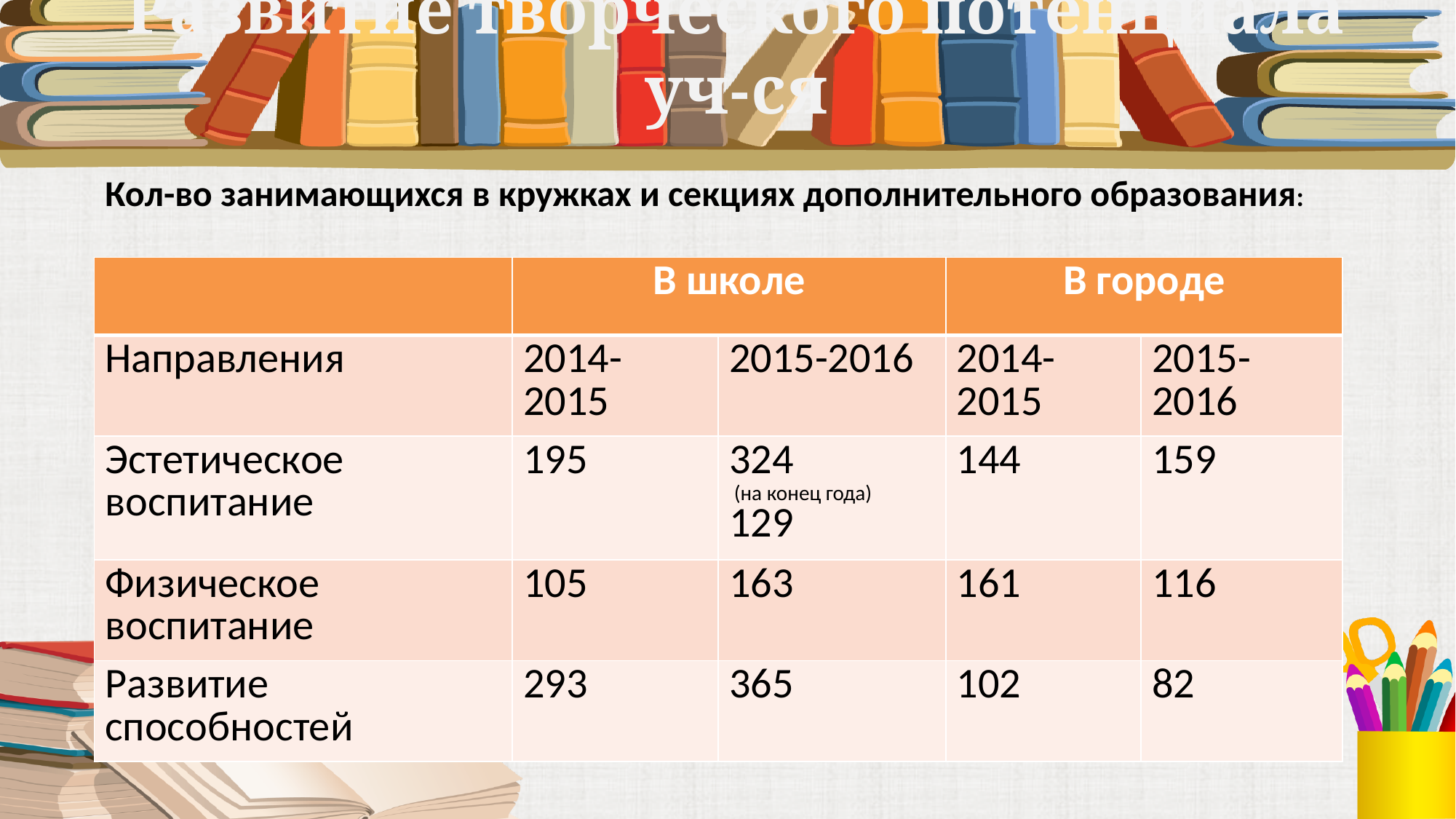

# Развитие творческого потенциала уч-ся
Кол-во занимающихся в кружках и секциях дополнительного образования:
|  | В школе |  | В городе |  |
| --- | --- | --- | --- | --- |
| Направления | 2014-2015 | 2015-2016 | 2014-2015 | 2015-2016 |
| Эстетическое воспитание | 195 | 324 (на конец года) 129 | 144 | 159 |
| Физическое воспитание | 105 | 163 | 161 | 116 |
| Развитие способностей | 293 | 365 | 102 | 82 |